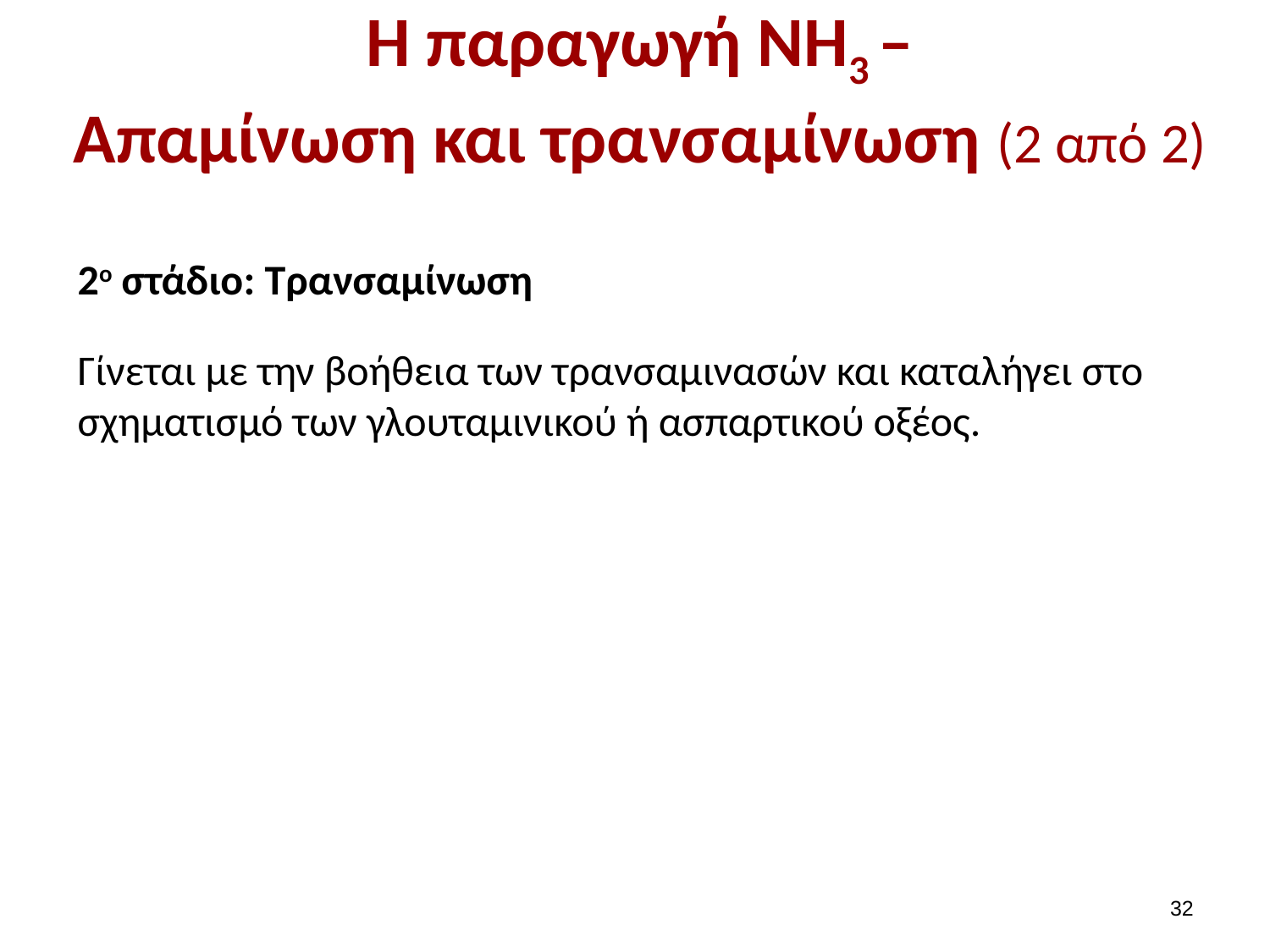

# Η παραγωγή NH3 – Απαμίνωση και τρανσαμίνωση (2 από 2)
2o στάδιο: Τρανσαμίνωση
Γίνεται με την βοήθεια των τρανσαμινασών και καταλήγει στο σχηματισμό των γλουταμινικού ή ασπαρτικού οξέος.

32